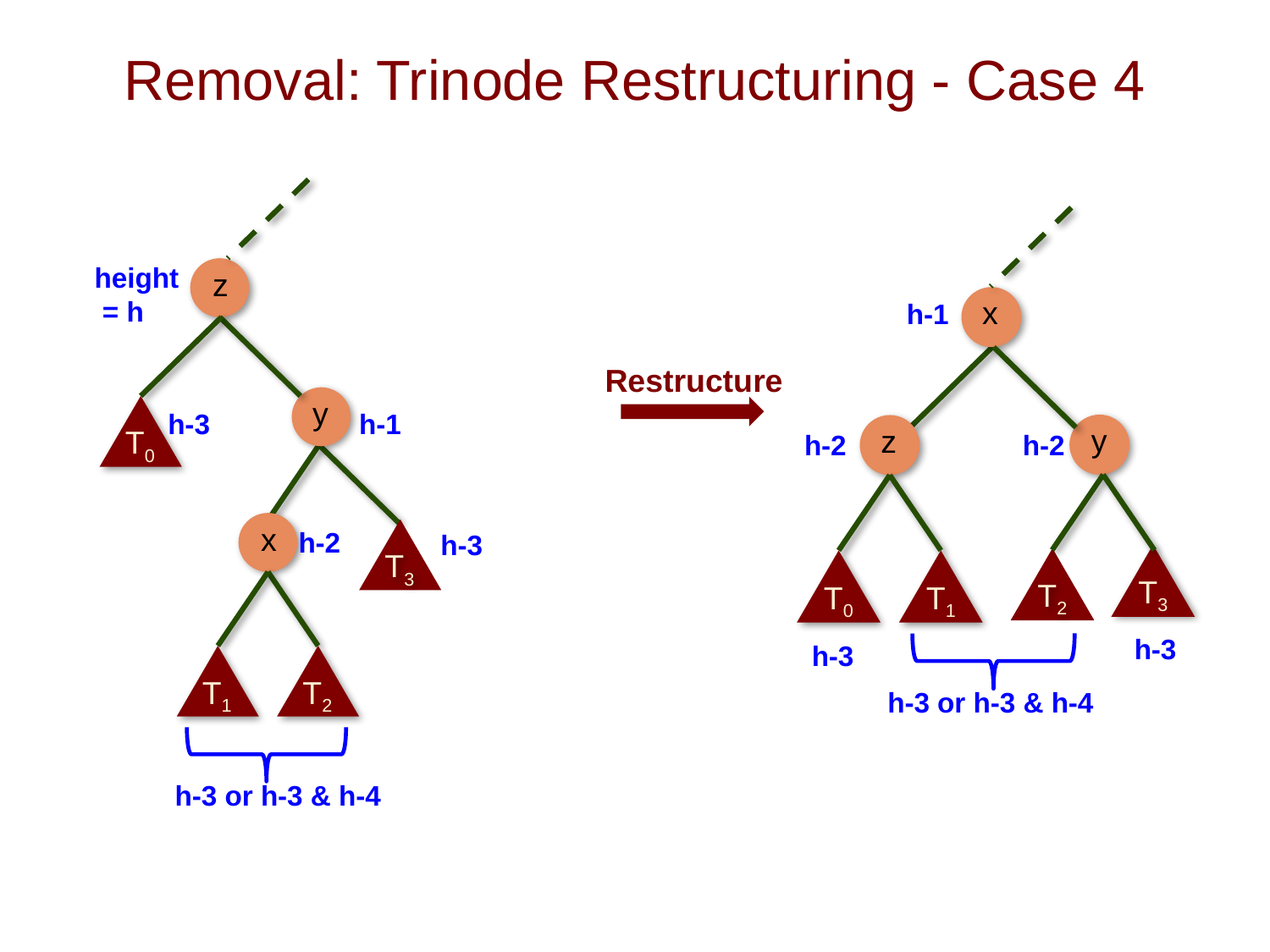

# Removal: Trinode Restructuring - Case 4
height
 = h

z

y

h-1
h-3
T0

x
h-2

h-3
T3

T2
T1

h-3 or h-3 & h-4

x
h-1
Restructure

y

z
h-2
h-2

T3
T2
T0
T1

h-3
h-3
h-3 or h-3 & h-4